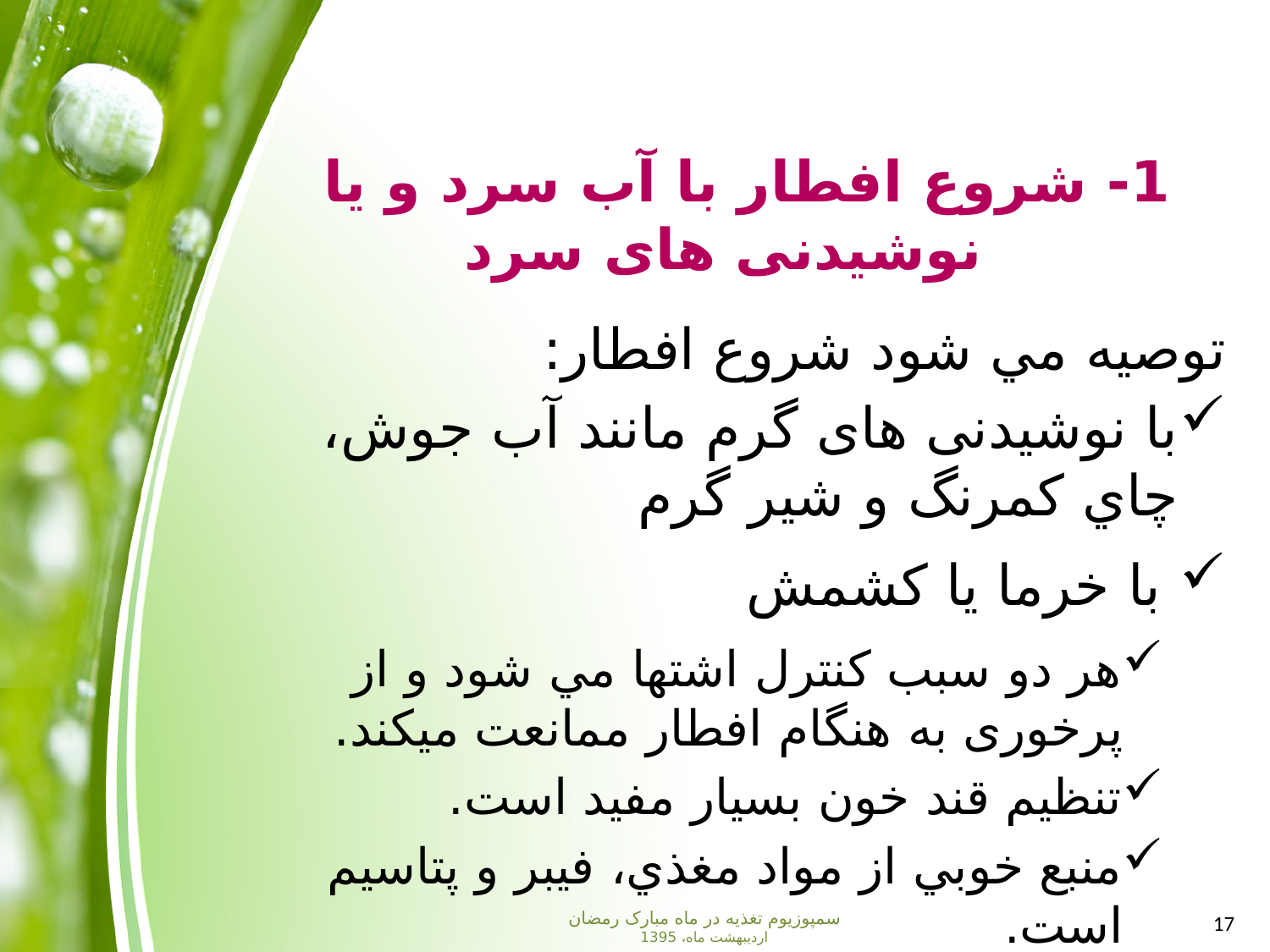

1- شروع افطار با آب سرد و یا نوشیدنی های سرد
توصيه مي شود شروع افطار:
با نوشیدنی های گرم مانند آب جوش، چاي کمرنگ و شیر گرم
 با خرما يا كشمش
هر دو سبب كنترل اشتها مي شود و از پرخوری به هنگام افطار ممانعت ميكند.
تنظيم قند خون بسيار مفيد است.
منبع خوبي از مواد مغذي، فيبر و پتاسيم است.

سمپوزیوم تغذیه در ماه مبارک رمضان
اردیبهشت ماه، 1395
17